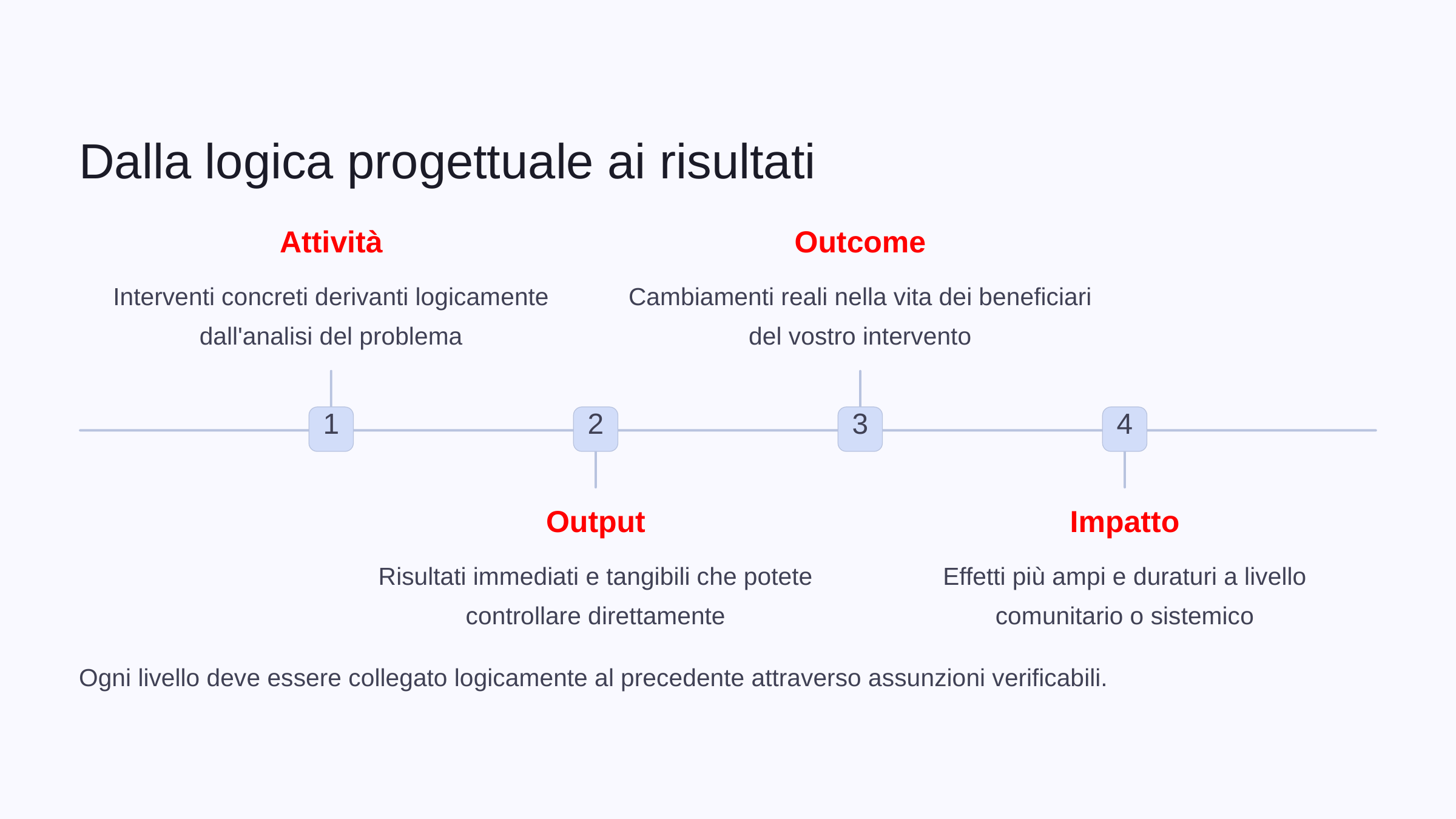

Dalla logica progettuale ai risultati
Attività
Outcome
Interventi concreti derivanti logicamente dall'analisi del problema
Cambiamenti reali nella vita dei beneficiari del vostro intervento

1
2
3
4

Output
Impatto
Risultati immediati e tangibili che potete controllare direttamente
Effetti più ampi e duraturi a livello comunitario o sistemico
Ogni livello deve essere collegato logicamente al precedente attraverso assunzioni verificabili.